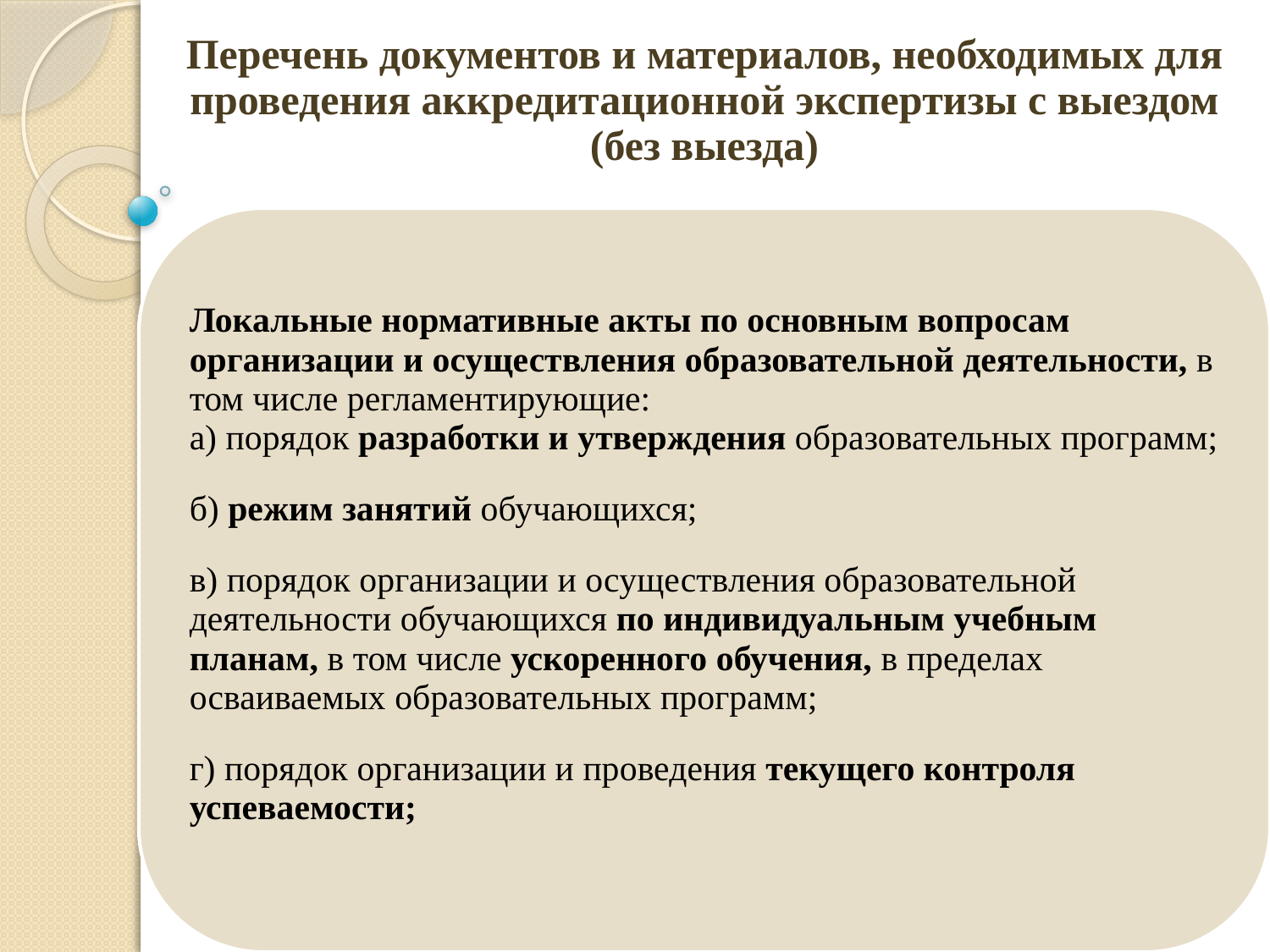

Перечень документов и материалов, необходимых для проведения аккредитационной экспертизы с выездом (без выезда)
Локальные нормативные акты по основным вопросам организации и осуществления образовательной деятельности, в том числе регламентирующие:
а) порядок разработки и утверждения образовательных программ;
б) режим занятий обучающихся;
в) порядок организации и осуществления образовательной деятельности обучающихся по индивидуальным учебным планам, в том числе ускоренного обучения, в пределах осваиваемых образовательных программ;
г) порядок организации и проведения текущего контроля успеваемости;